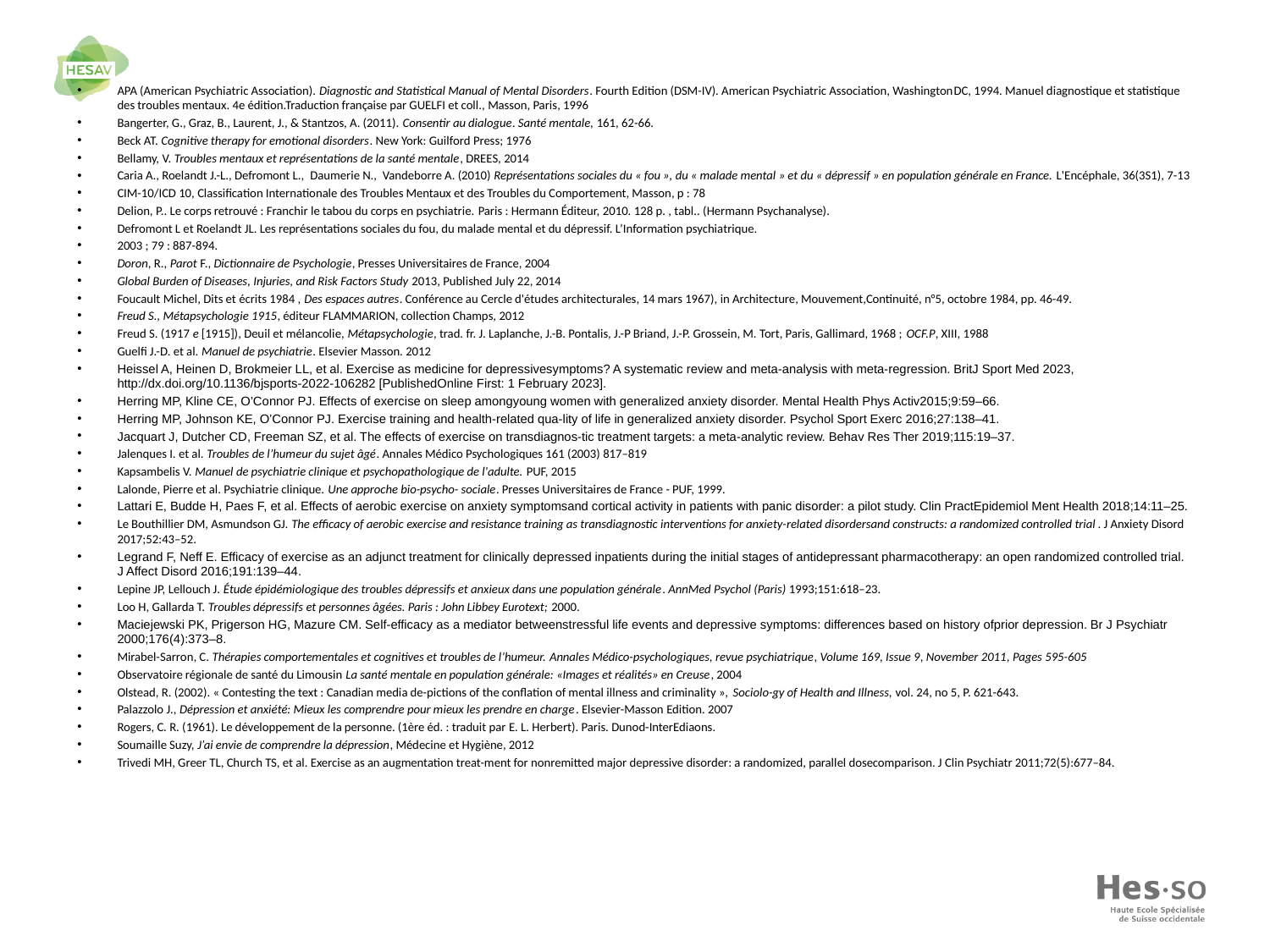

APA (American Psychiatric Association). Diagnostic and Statistical Manual of Mental Disorders. Fourth Edition (DSM-IV). American Psychiatric Association, WashingtonDC, 1994. Manuel diagnostique et statistique des troubles mentaux. 4e édition.Traduction française par GUELFI et coll., Masson, Paris, 1996
Bangerter, G., Graz, B., Laurent, J., & Stantzos, A. (2011). Consentir au dialogue. Santé mentale, 161, 62-66.
Beck AT. Cognitive therapy for emotional disorders. New York: Guilford Press; 1976
Bellamy, V. Troubles mentaux et représentations de la santé mentale, DREES, 2014
Caria A., Roelandt J.-L., Defromont L.,  Daumerie N.,  Vandeborre A. (2010) Représentations sociales du « fou », du « malade mental » et du « dépressif » en population générale en France. L'Encéphale, 36(3S1), 7-13
CIM-10/ICD 10, Classification Internationale des Troubles Mentaux et des Troubles du Comportement, Masson, p : 78
Delion, P.. Le corps retrouvé : Franchir le tabou du corps en psychiatrie. Paris : Hermann Éditeur, 2010. 128 p. , tabl.. (Hermann Psychanalyse).
Defromont L et Roelandt JL. Les représentations sociales du fou, du malade mental et du dépressif. L’Information psychiatrique.
2003 ; 79 : 887-894.
Doron, R., Parot F., Dictionnaire de Psychologie, Presses Universitaires de France, 2004
Global Burden of Diseases, Injuries, and Risk Factors Study 2013, Published July 22, 2014
Foucault Michel, Dits et écrits 1984 , Des espaces autres. Conférence au Cercle d'études architecturales, 14 mars 1967), in Architecture, Mouvement,Continuité, n°5, octobre 1984, pp. 46-49.
Freud S., Métapsychologie 1915, éditeur FLAMMARION, collection Champs, 2012
Freud S. (1917 e [1915]), Deuil et mélancolie, Métapsychologie, trad. fr. J. Laplanche, J.-B. Pontalis, J.-P Briand, J.-P. Grossein, M. Tort, Paris, Gallimard, 1968 ; OCF.P, XIII, 1988
Guelfi J.-D. et al. Manuel de psychiatrie. Elsevier Masson. 2012
Heissel A, Heinen D, Brokmeier LL, et al. Exercise as medicine for depressivesymptoms? A systematic review and meta-analysis with meta-regression. BritJ Sport Med 2023, http://dx.doi.org/10.1136/bjsports-2022-106282 [PublishedOnline First: 1 February 2023].
Herring MP, Kline CE, O’Connor PJ. Effects of exercise on sleep amongyoung women with generalized anxiety disorder. Mental Health Phys Activ2015;9:59–66.
Herring MP, Johnson KE, O’Connor PJ. Exercise training and health-related qua-lity of life in generalized anxiety disorder. Psychol Sport Exerc 2016;27:138–41.
Jacquart J, Dutcher CD, Freeman SZ, et al. The effects of exercise on transdiagnos-tic treatment targets: a meta-analytic review. Behav Res Ther 2019;115:19–37.
Jalenques I. et al. Troubles de l’humeur du sujet âgé. Annales Médico Psychologiques 161 (2003) 817–819
Kapsambelis V. Manuel de psychiatrie clinique et psychopathologique de l'adulte. PUF, 2015
Lalonde, Pierre et al. Psychiatrie clinique. Une approche bio-psycho- sociale. Presses Universitaires de France - PUF, 1999.
Lattari E, Budde H, Paes F, et al. Effects of aerobic exercise on anxiety symptomsand cortical activity in patients with panic disorder: a pilot study. Clin PractEpidemiol Ment Health 2018;14:11–25.
Le Bouthillier DM, Asmundson GJ. The efficacy of aerobic exercise and resistance training as transdiagnostic interventions for anxiety-related disordersand constructs: a randomized controlled trial. J Anxiety Disord 2017;52:43–52.
Legrand F, Neff E. Efficacy of exercise as an adjunct treatment for clinically depressed inpatients during the initial stages of antidepressant pharmacotherapy: an open randomized controlled trial. J Affect Disord 2016;191:139–44.
Lepine JP, Lellouch J. Étude épidémiologique des troubles dépressifs et anxieux dans une population générale. AnnMed Psychol (Paris) 1993;151:618–23.
Loo H, Gallarda T. Troubles dépressifs et personnes âgées. Paris : John Libbey Eurotext; 2000.
Maciejewski PK, Prigerson HG, Mazure CM. Self-efficacy as a mediator betweenstressful life events and depressive symptoms: differences based on history ofprior depression. Br J Psychiatr 2000;176(4):373–8.
Mirabel-Sarron, C. Thérapies comportementales et cognitives et troubles de l’humeur. Annales Médico-psychologiques, revue psychiatrique, Volume 169, Issue 9, November 2011, Pages 595-605
Observatoire régionale de santé du Limousin La santé mentale en population générale: «Images et réalités» en Creuse, 2004
Olstead, R. (2002). « Contesting the text : Canadian media de-pictions of the conflation of mental illness and criminality », Sociolo-gy of Health and Illness, vol. 24, no 5, P. 621-643.
Palazzolo J., Dépression et anxiété: Mieux les comprendre pour mieux les prendre en charge. Elsevier-Masson Edition. 2007
Rogers, C. R. (1961). Le développement de la personne. (1ère éd. : traduit par E. L. Herbert). Paris. Dunod-InterEdiaons.
Soumaille Suzy, J’ai envie de comprendre la dépression, Médecine et Hygiène, 2012
Trivedi MH, Greer TL, Church TS, et al. Exercise as an augmentation treat-ment for nonremitted major depressive disorder: a randomized, parallel dosecomparison. J Clin Psychiatr 2011;72(5):677–84.